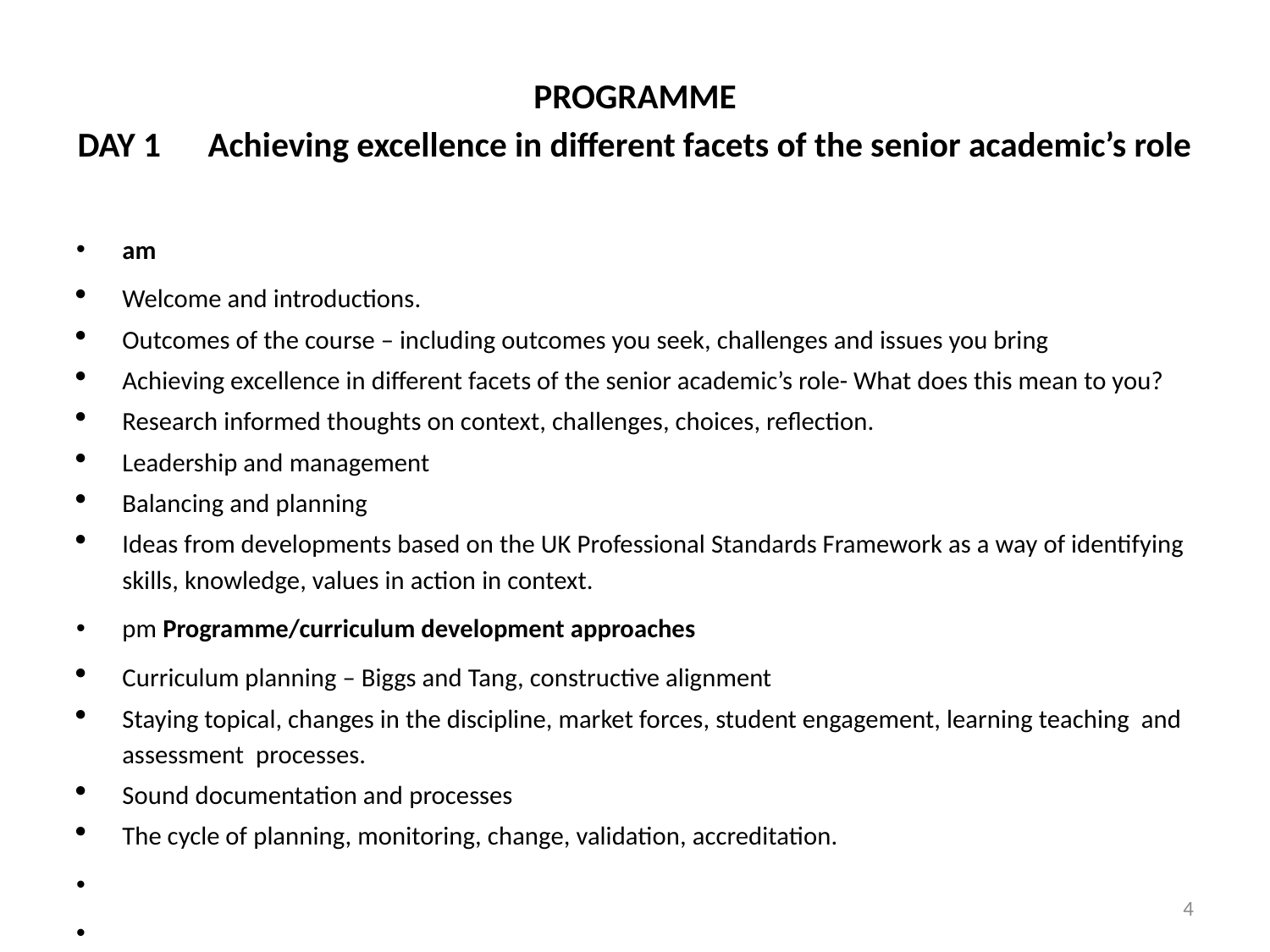

# PROGRAMME DAY 1      Achieving excellence in different facets of the senior academic’s role
am
Welcome and introductions.
Outcomes of the course – including outcomes you seek, challenges and issues you bring
Achieving excellence in different facets of the senior academic’s role- What does this mean to you?
Research informed thoughts on context, challenges, choices, reflection.
Leadership and management
Balancing and planning
Ideas from developments based on the UK Professional Standards Framework as a way of identifying skills, knowledge, values in action in context.
pm Programme/curriculum development approaches
Curriculum planning – Biggs and Tang, constructive alignment
Staying topical, changes in the discipline, market forces, student engagement, learning teaching  and assessment  processes.
Sound documentation and processes
The cycle of planning, monitoring, change, validation, accreditation.

4